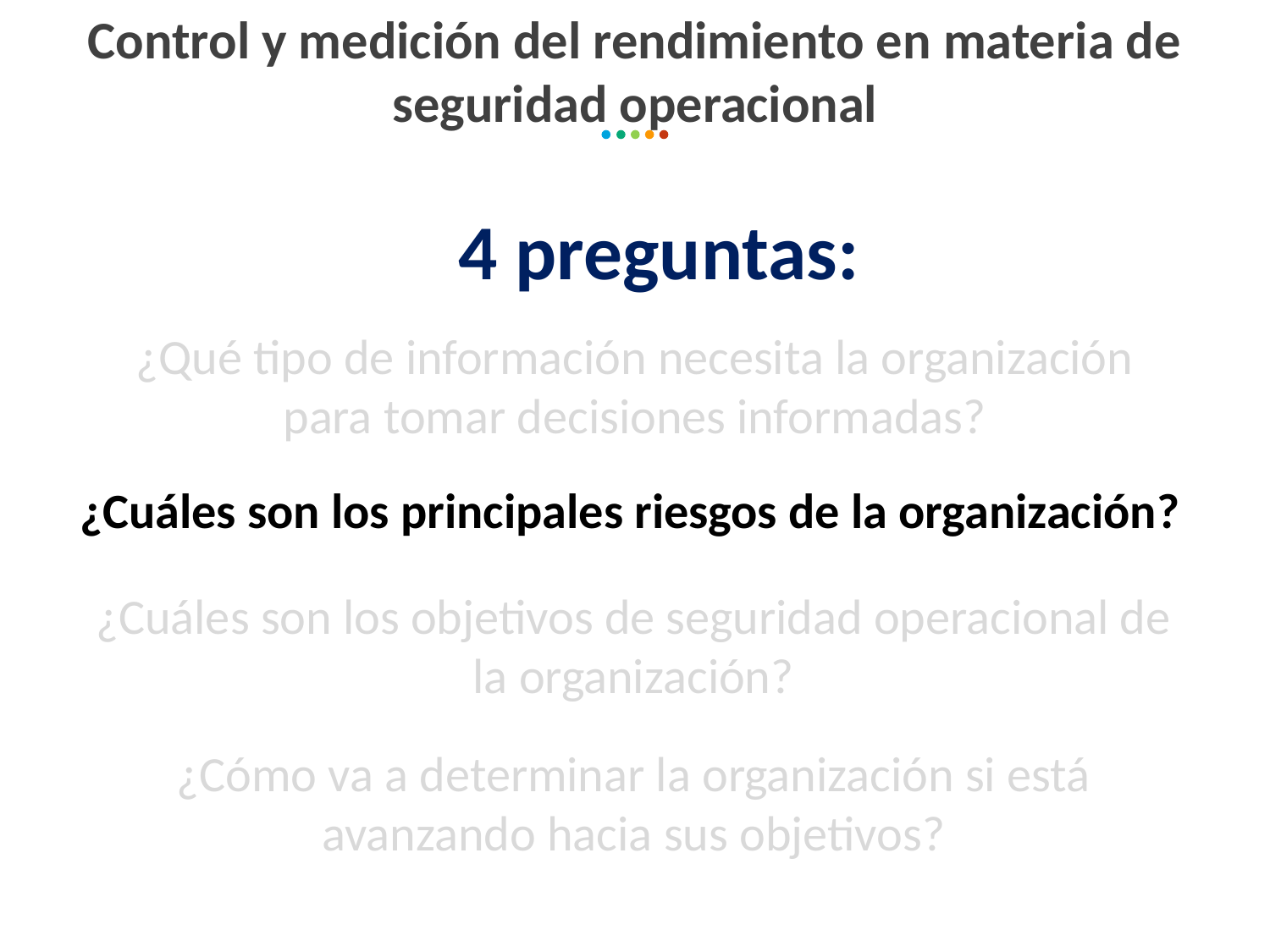

Control y medición del rendimiento en materia de seguridad operacional

4 preguntas:
¿Qué tipo de información necesita la organización para tomar decisiones informadas?
¿Cuáles son los principales riesgos de la organización?
¿Cuáles son los objetivos de seguridad operacional de la organización?
¿Cómo va a determinar la organización si está avanzando hacia sus objetivos?